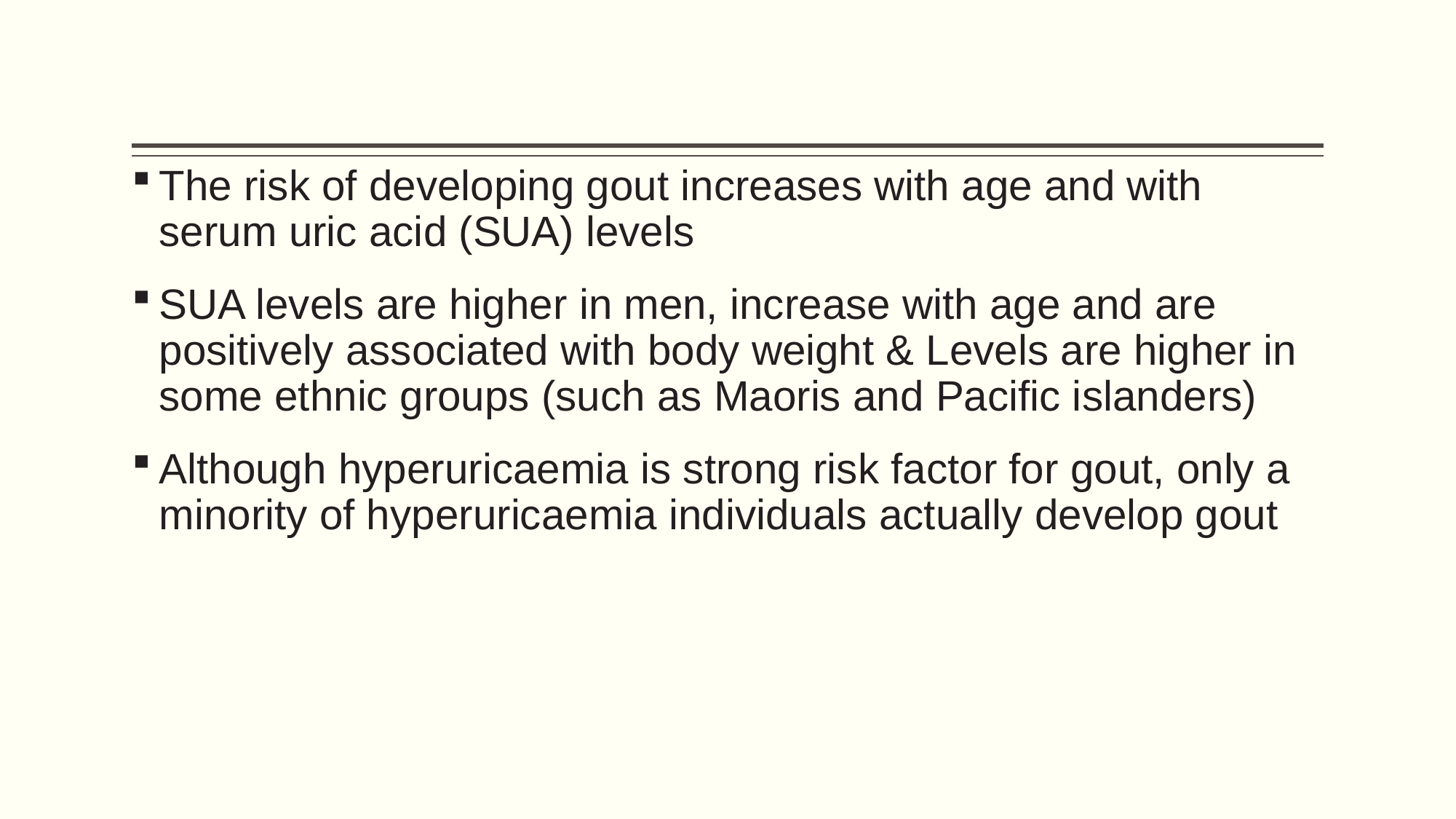

The risk of developing gout increases with age and with serum uric acid (SUA) levels
SUA levels are higher in men, increase with age and are positively associated with body weight & Levels are higher in some ethnic groups (such as Maoris and Pacific islanders)
Although hyperuricaemia is strong risk factor for gout, only a minority of hyperuricaemia individuals actually develop gout